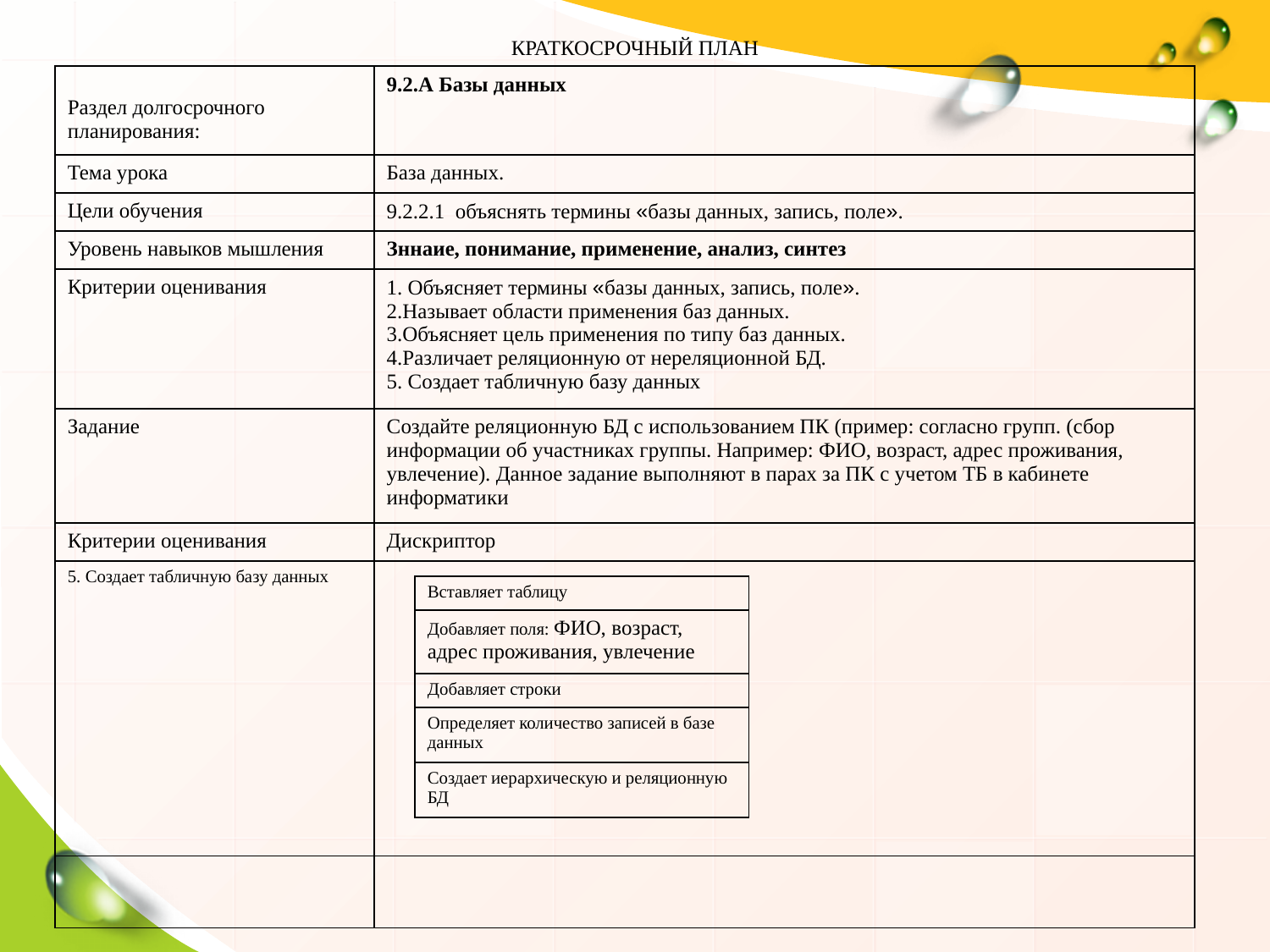

КРАТКОСРОЧНЫЙ ПЛАН
| Раздел долгосрочного планирования: | 9.2.А Базы данных |
| --- | --- |
| Тема урока | База данных. |
| Цели обучения | 9.2.2.1 объяснять термины «базы данных, запись, поле». |
| Уровень навыков мышления | Зннаие, понимание, применение, анализ, синтез |
| Критерии оценивания | 1. Объясняет термины «базы данных, запись, поле». 2.Называет области применения баз данных. 3.Объясняет цель применения по типу баз данных. 4.Различает реляционную от нереляционной БД. 5. Создает табличную базу данных |
| Задание | Создайте реляционную БД с использованием ПК (пример: согласно групп. (сбор информации об участниках группы. Например: ФИО, возраст, адрес проживания, увлечение). Данное задание выполняют в парах за ПК с учетом ТБ в кабинете информатики |
| Критерии оценивания | Дискриптор |
| 5. Создает табличную базу данных |  |
|  |  |
| Вставляет таблицу |
| --- |
| Добавляет поля: ФИО, возраст, адрес проживания, увлечение |
| Добавляет строки |
| Определяет количество записей в базе данных |
| Создает иерархическую и реляционную БД |